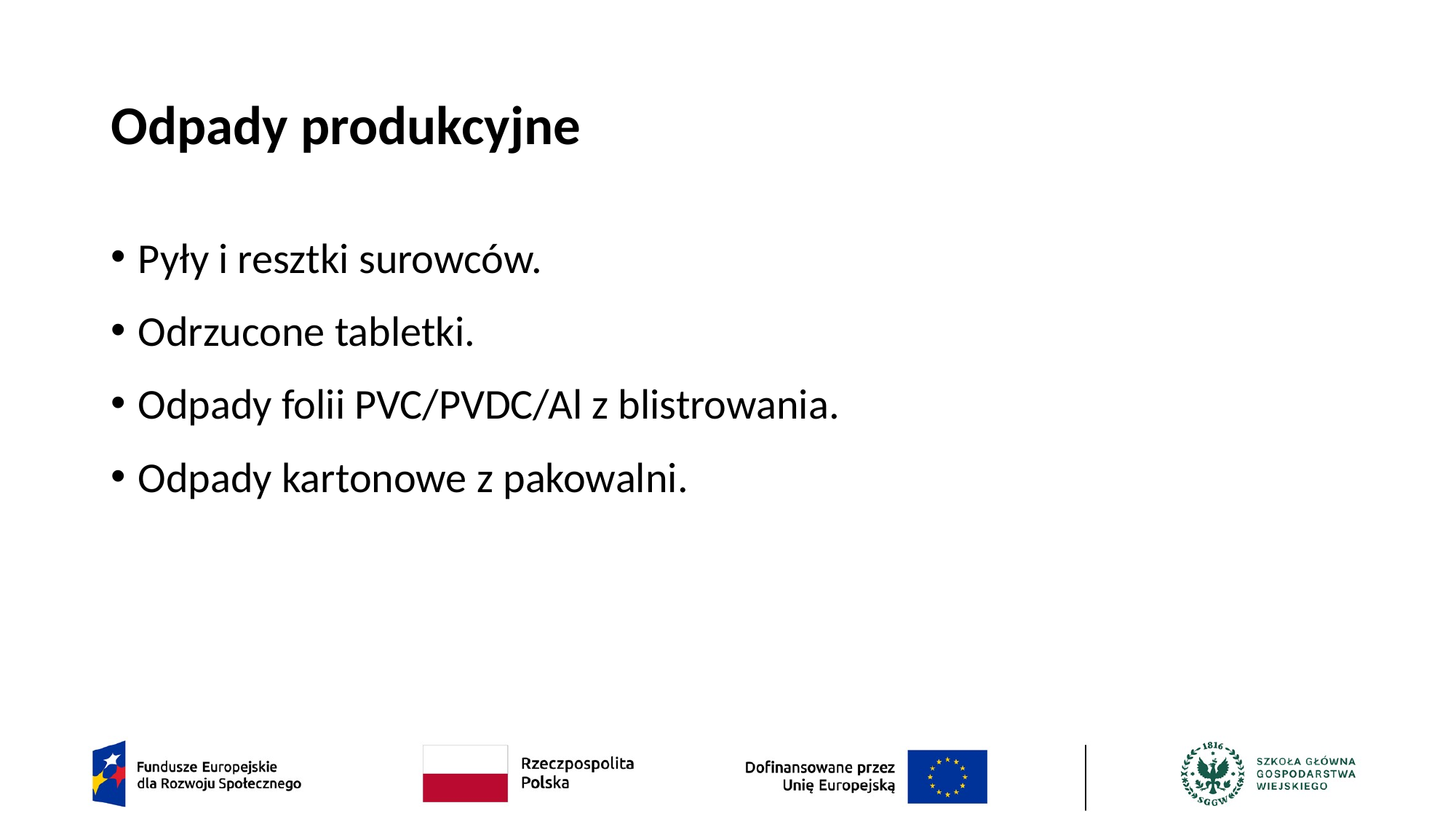

# Odpady produkcyjne
Pyły i resztki surowców.
Odrzucone tabletki.
Odpady folii PVC/PVDC/Al z blistrowania.
Odpady kartonowe z pakowalni.